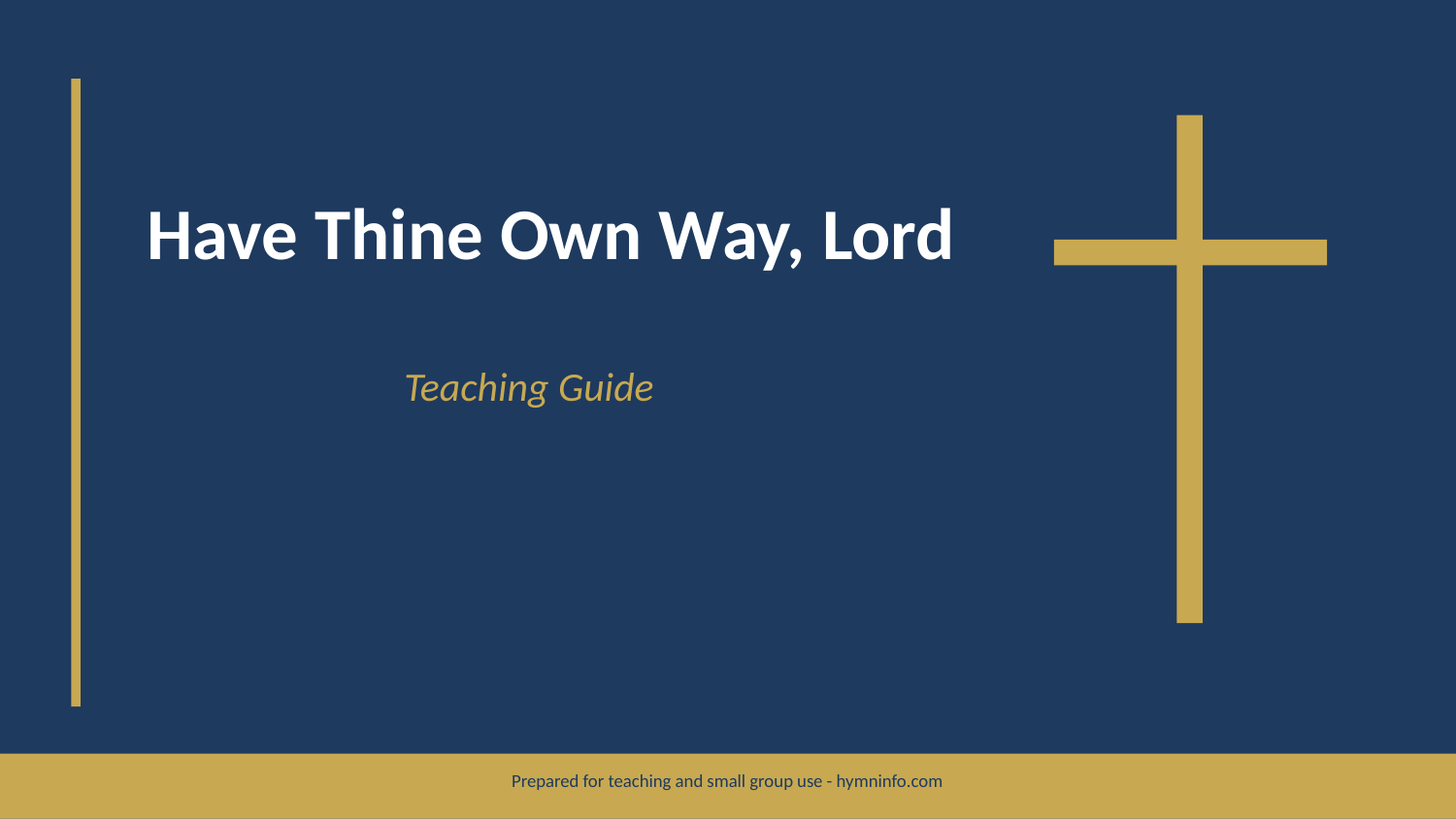

Have Thine Own Way, Lord

Teaching Guide

Prepared for teaching and small group use - hymninfo.com